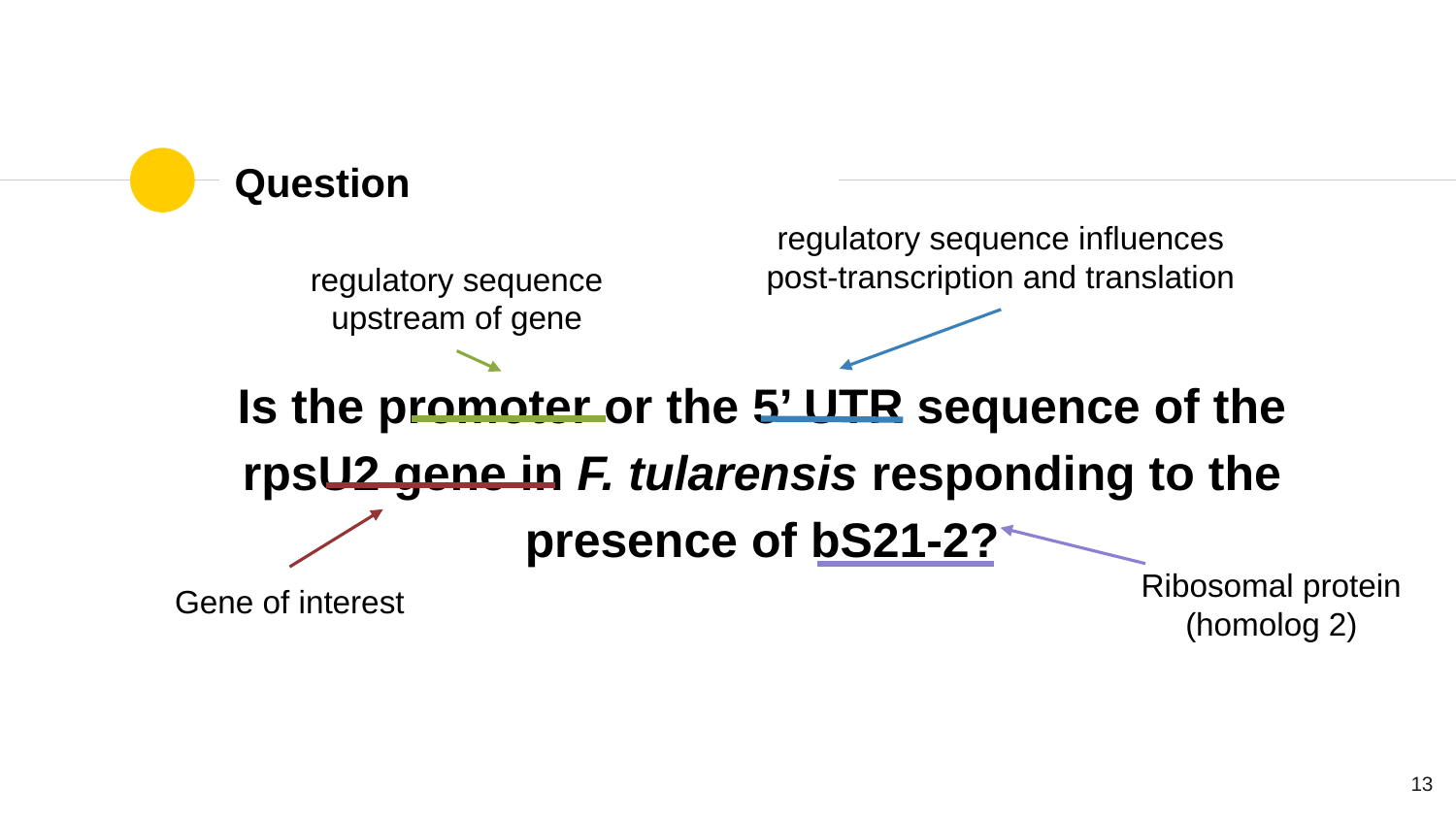

# Question
regulatory sequence influences post-transcription and translation
regulatory sequence upstream of gene
Is the promoter or the 5’ UTR sequence of the rpsU2 gene in F. tularensis responding to the presence of bS21-2?
Gene of interest
Ribosomal protein
(homolog 2)
13